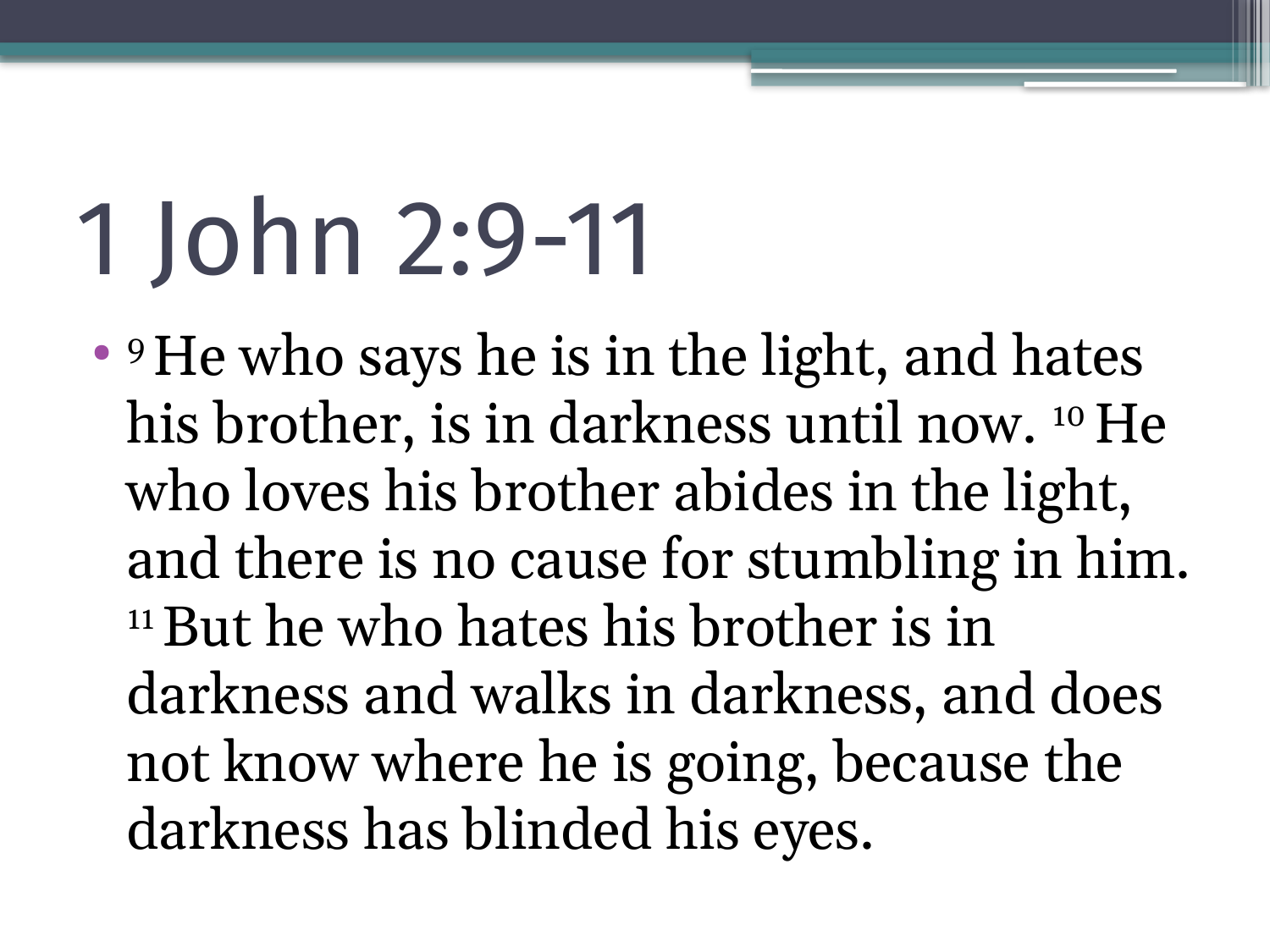

# 1 John 2:9-11
9 He who says he is in the light, and hates his brother, is in darkness until now. 10 He who loves his brother abides in the light, and there is no cause for stumbling in him. 11 But he who hates his brother is in darkness and walks in darkness, and does not know where he is going, because the darkness has blinded his eyes.